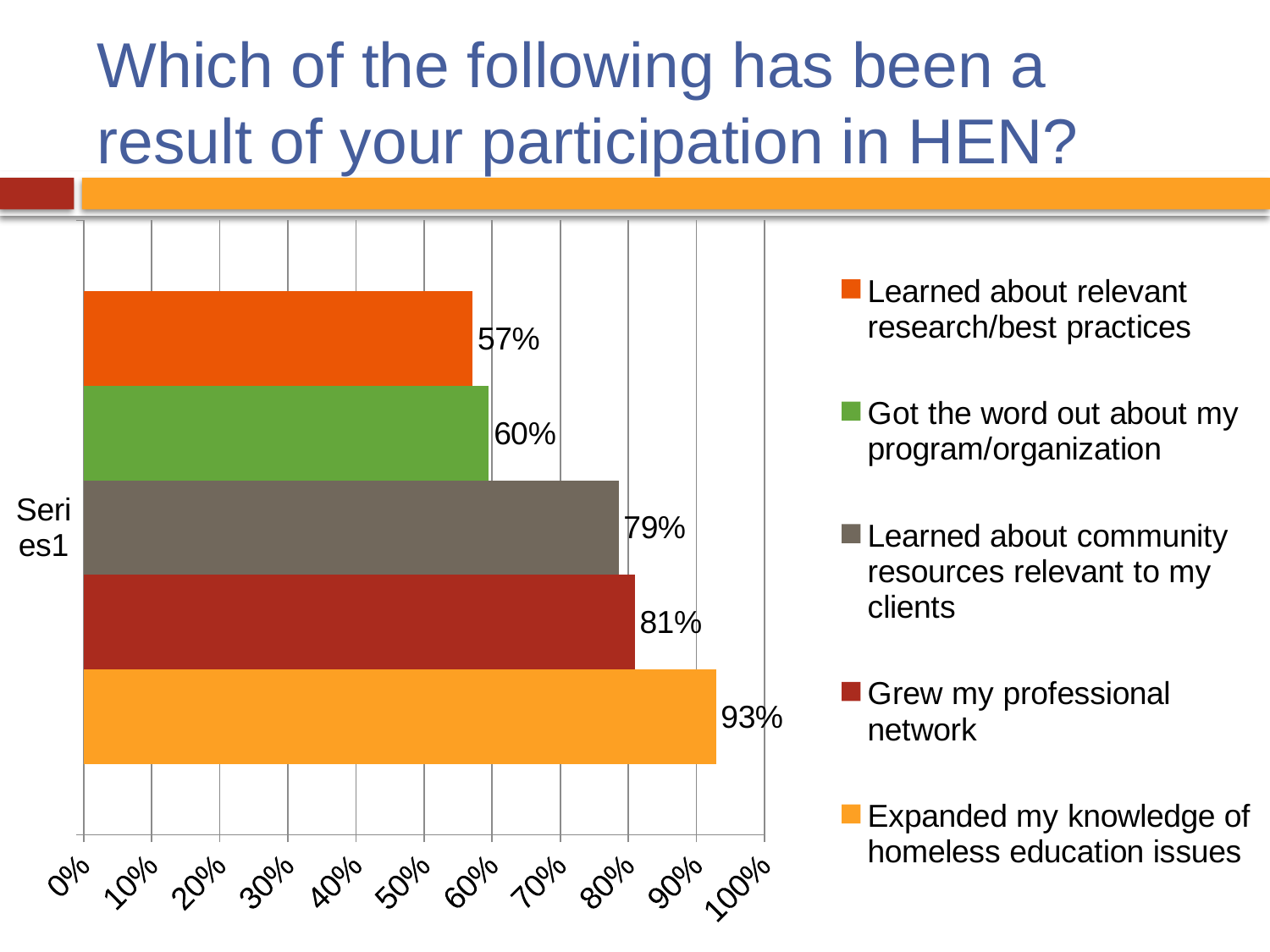

# Which of the following has been a result of your participation in HEN?

### Chart

| Category | Expanded my knowledge of homeless education issues | Grew my professional network | Learned about community resources relevant to my clients | Got the word out about my program/organization | Learned about relevant research/best practices |
|---|---|---|---|---|---|
|  | 0.9286 | 0.8095 | 0.7857 | 0.5952 | 0.5714 |